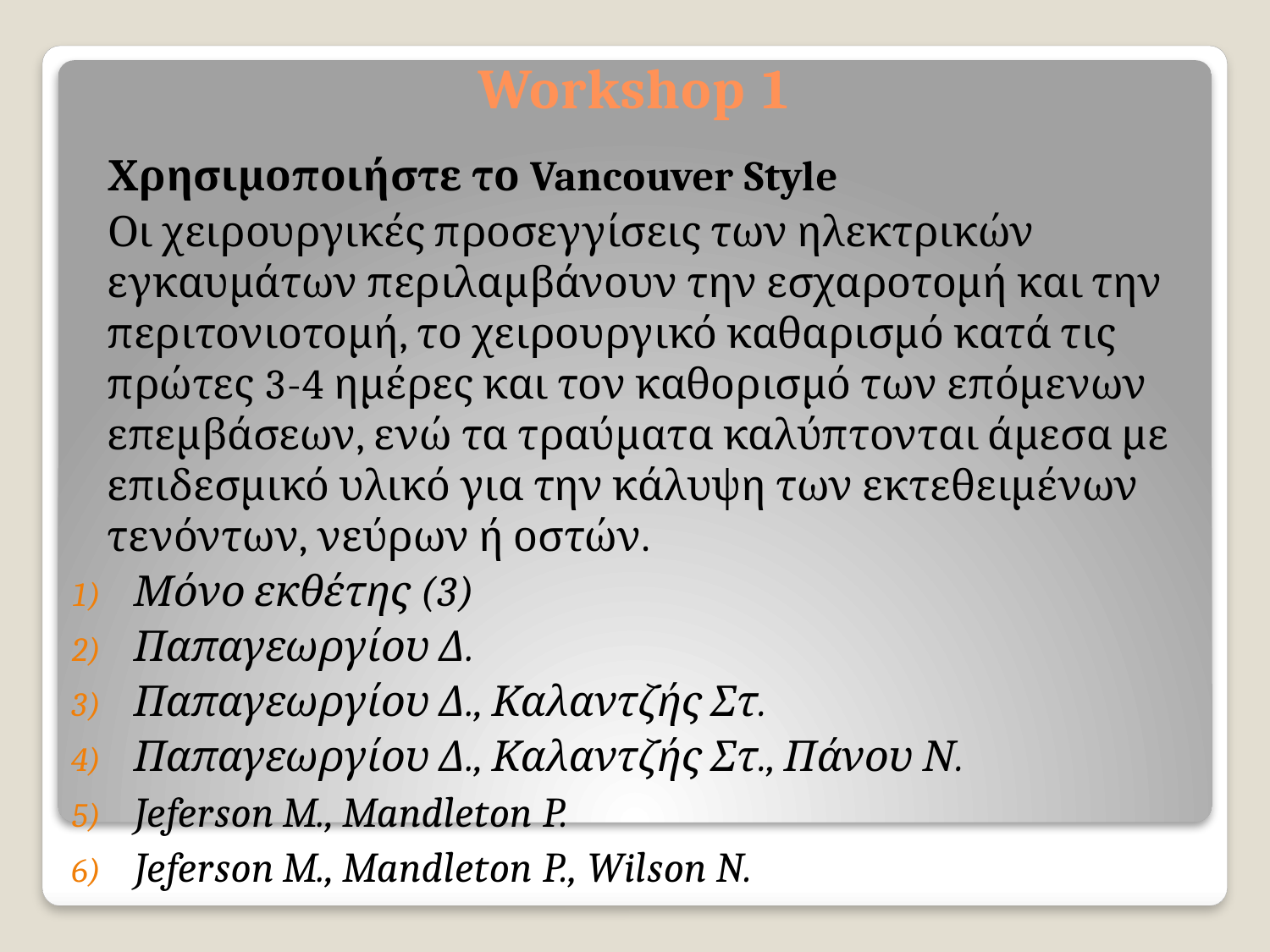

# Workshop 1
    Χρησιμοποιήστε το Vancouver Style
    Οι χειρουργικές προσεγγίσεις των ηλεκτρικών εγκαυμάτων περιλαμβάνουν την εσχαροτομή και την περιτονιοτομή, το χειρουργικό καθαρισμό κατά τις πρώτες 3-4 ημέρες και τον καθορισμό των επόμενων επεμβάσεων, ενώ τα τραύματα καλύπτονται άμεσα με επιδεσμικό υλικό για την κάλυψη των εκτεθειμένων τενόντων, νεύρων ή οστών.
Μόνο εκθέτης (3)
Παπαγεωργίου Δ.
Παπαγεωργίου Δ., Καλαντζής Στ.
Παπαγεωργίου Δ., Καλαντζής Στ., Πάνου Ν.
Jeferson M., Mandleton P.
Jeferson M., Mandleton P., Wilson N.